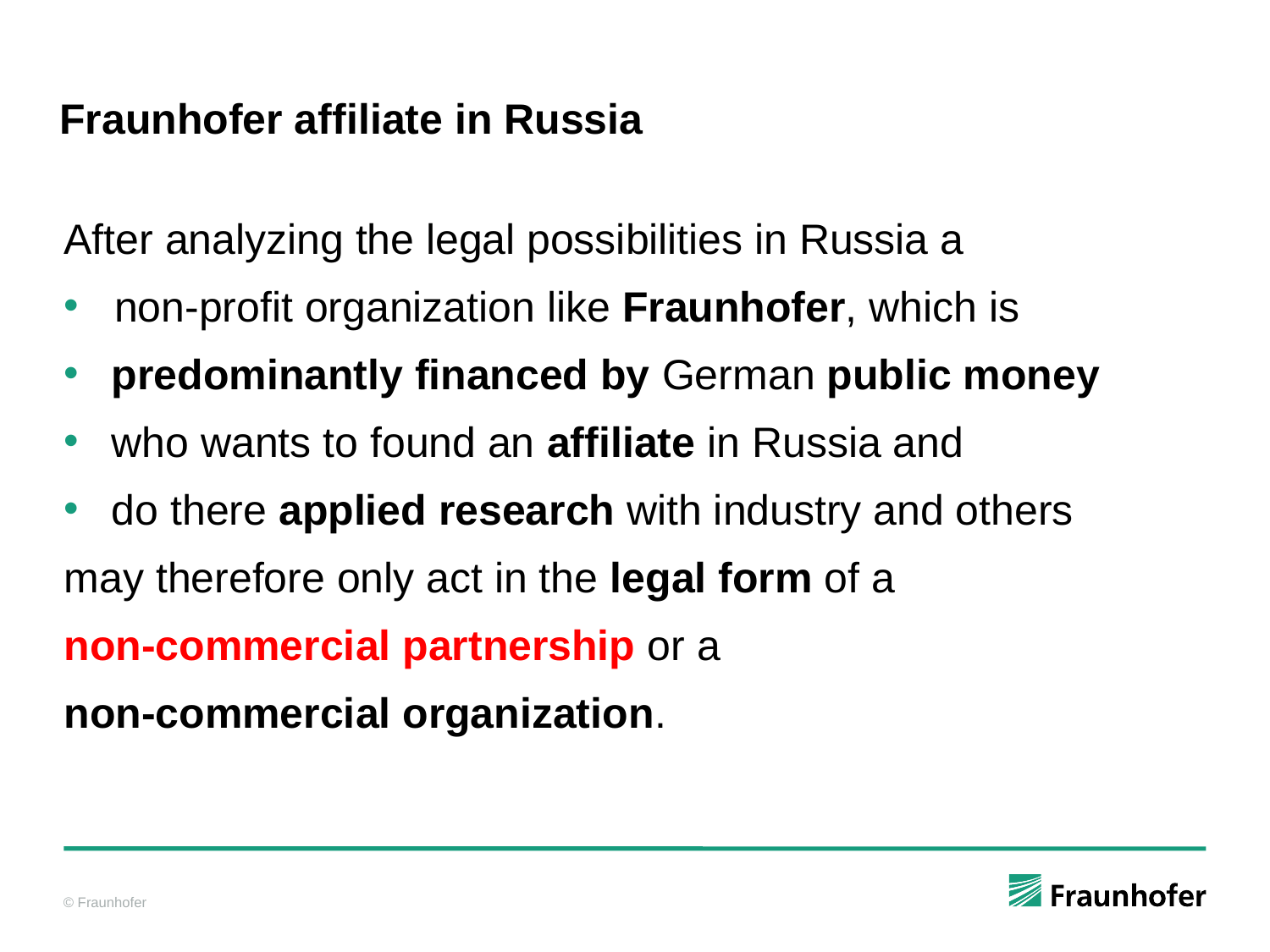

# Fraunhofer affiliate in Russia
After analyzing the legal possibilities in Russia a
non-profit organization like Fraunhofer, which is
predominantly financed by German public money
who wants to found an affiliate in Russia and
do there applied research with industry and others
may therefore only act in the legal form of a
non-commercial partnership or a
non-commercial organization.